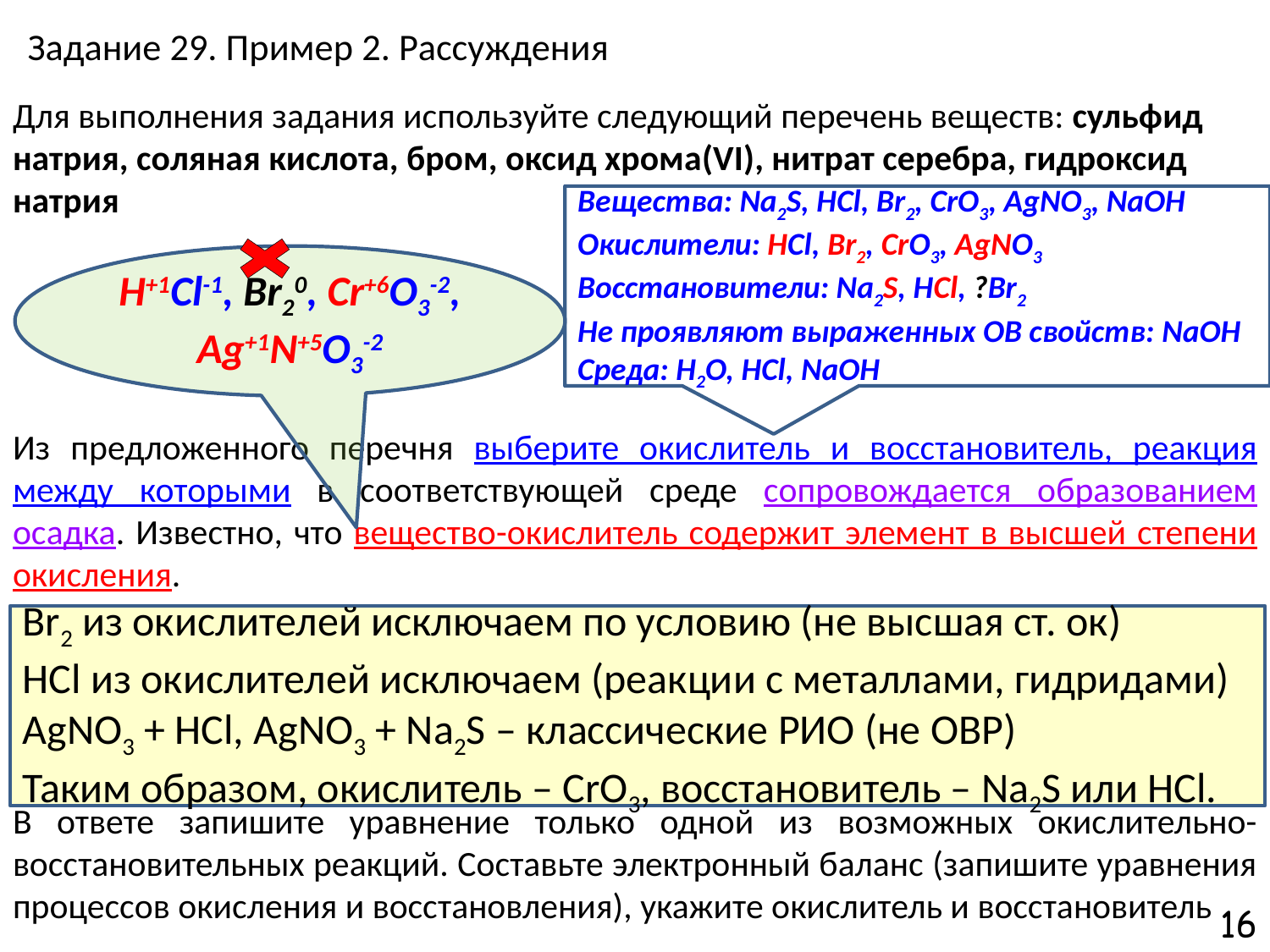

# Задание 29. Пример 2. Рассуждения
Для выполнения задания используйте следующий перечень веществ: сульфид натрия, соляная кислота, бром, оксид хрома(VI), нитрат серебра, гидроксид натрия

Из предложенного перечня выберите окислитель и восстановитель, реакция между которыми в соответствующей среде сопровождается образованием осадка. Известно, что вещество-окислитель содержит элемент в высшей степени окисления.

В ответе запишите уравнение только одной из возможных окислительно-восстановительных реакций. Составьте электронный баланс (запишите уравнения процессов окисления и восстановления), укажите окислитель и восстановитель
Вещества: Na2S, HCl, Br2, CrO3, AgNO3, NaOH
Окислители: HCl, Br2, CrO3, AgNO3
Восстановители: Na2S, HCl, ?Br2
Не проявляют выраженных ОВ свойств: NaOH
Среда: H2O, HCl, NaOH

H+1Cl-1, Br20, Cr+6O3-2, Ag+1N+5O3-2
Br2 из окислителей исключаем по условию (не высшая ст. ок)
HCl из окислителей исключаем (реакции с металлами, гидридами)
AgNO3 + HCl, AgNO3 + Na2S – классические РИО (не ОВР)
Таким образом, окислитель – CrO3, восстановитель – Na2S или HCl.
16